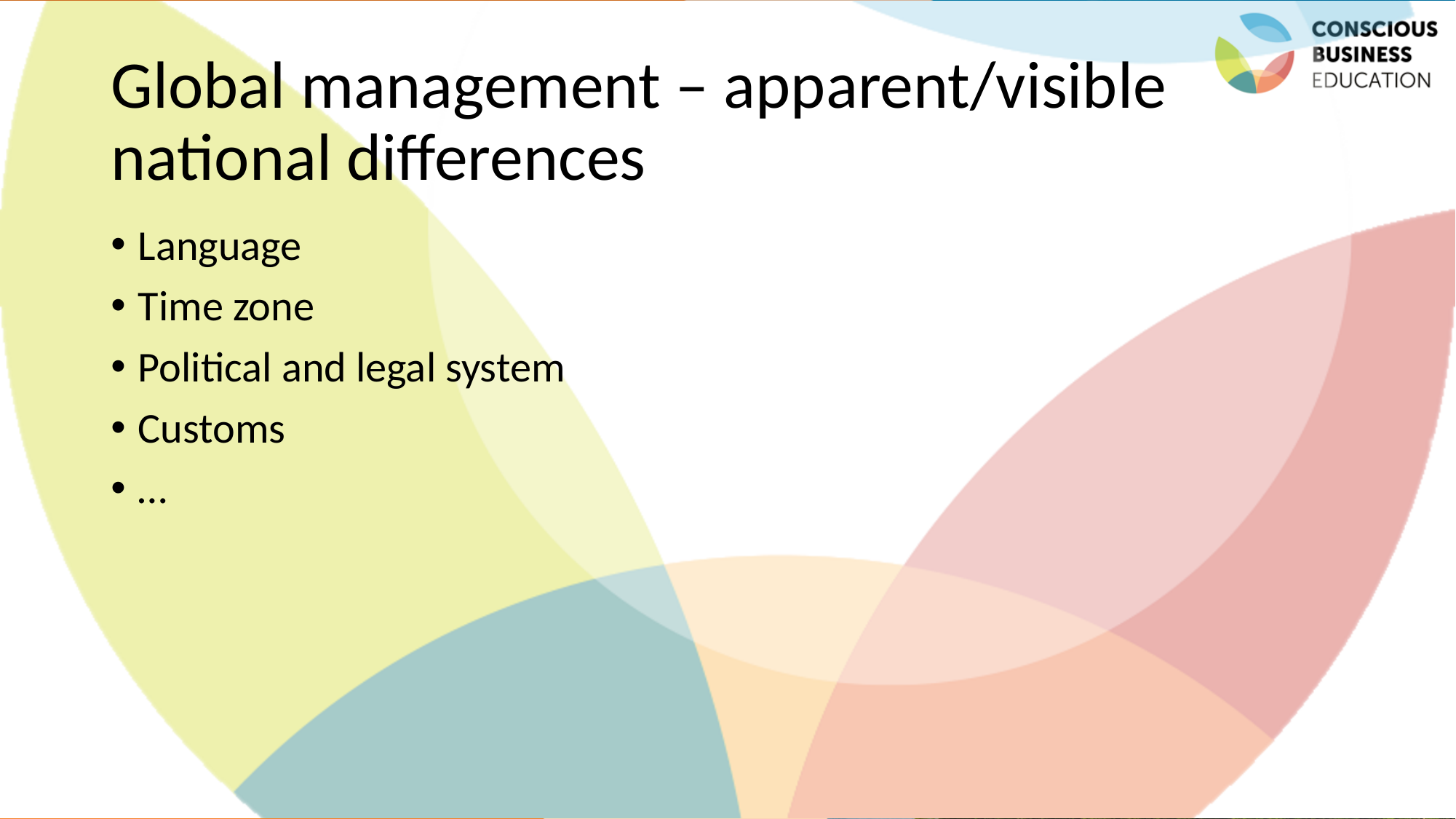

# Global management – apparent/visible national differences
Language
Time zone
Political and legal system
Customs
…

Jaroslava Kubatova, Palacky University